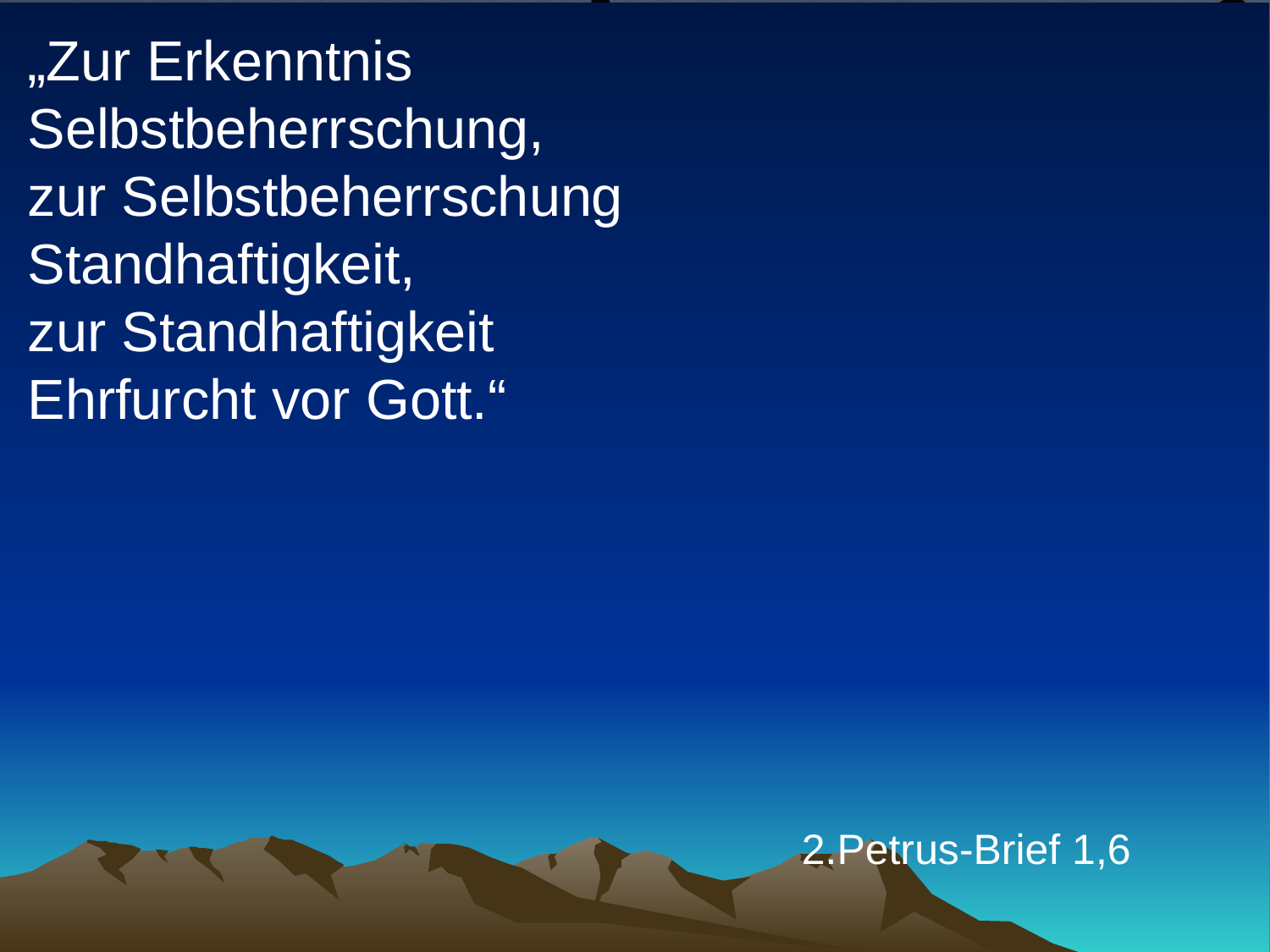

# „Zur Erkenntnis Selbstbeherrschung, zur Selbstbeherrschung Standhaftigkeit, zur Standhaftigkeit Ehrfurcht vor Gott.“
2.Petrus-Brief 1,6